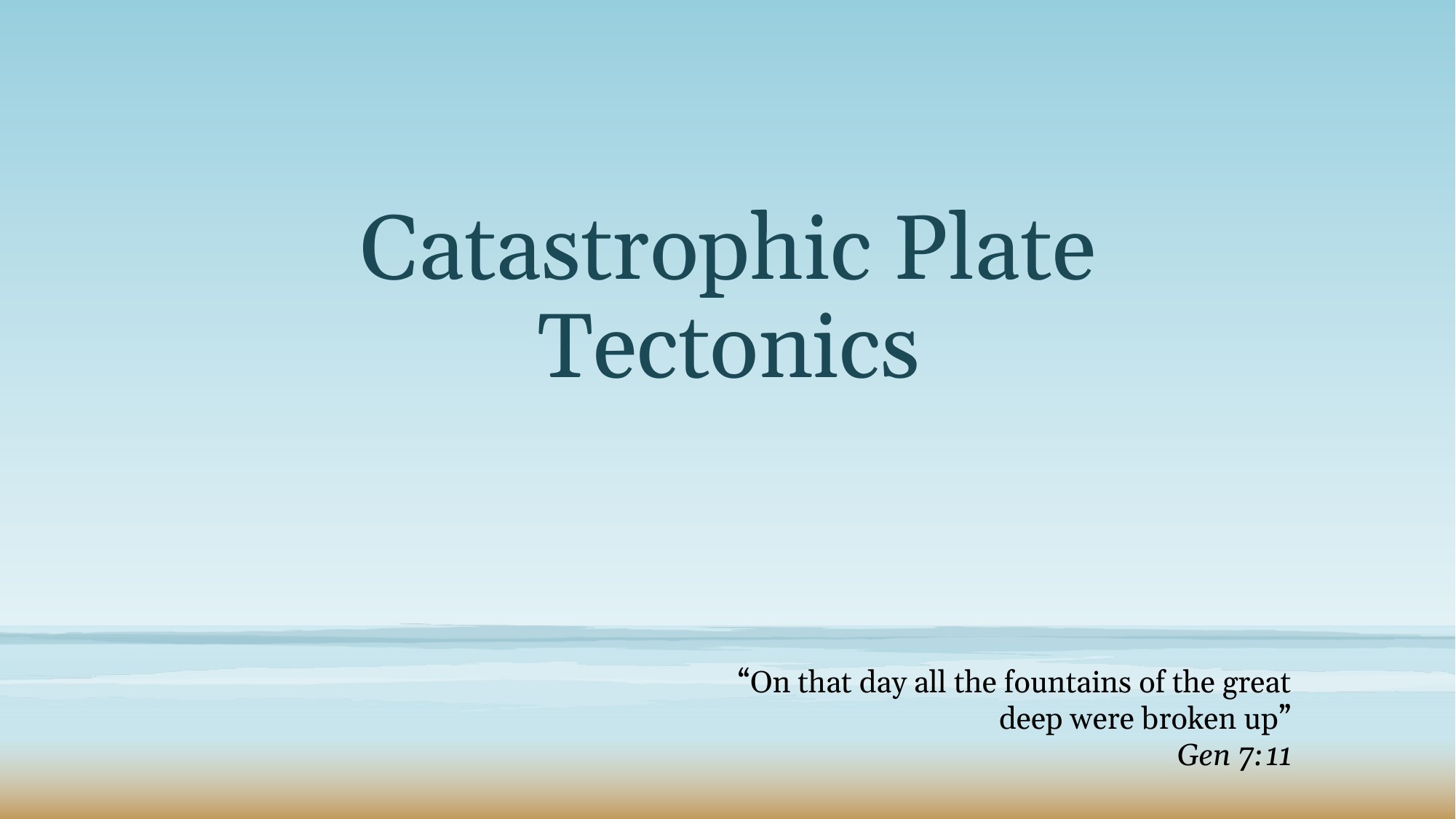

# Catastrophic Plate Tectonics

“On that day all the fountains of the great deep were broken up”
Gen 7:11